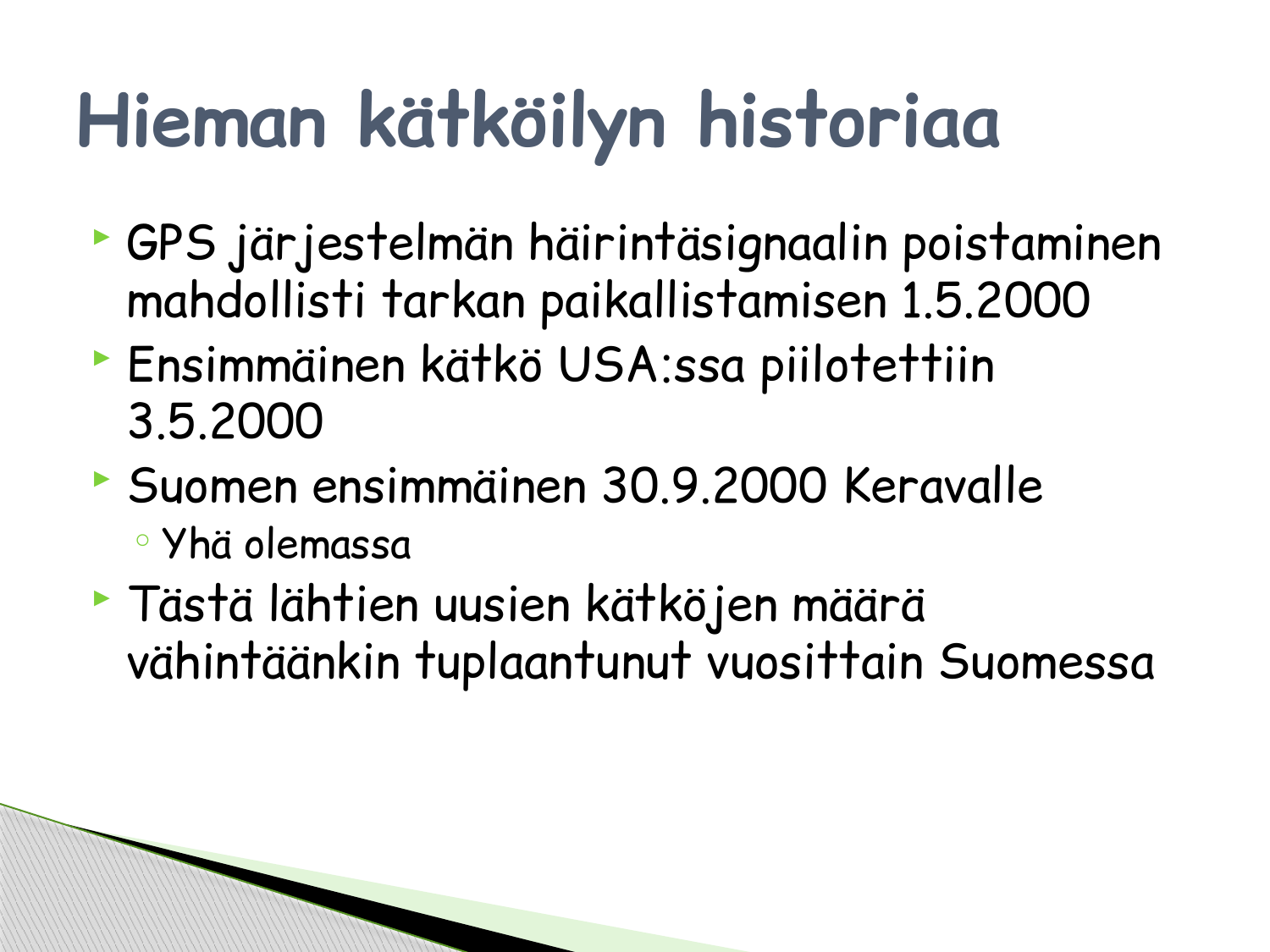

# Hieman kätköilyn historiaa
GPS järjestelmän häirintäsignaalin poistaminen mahdollisti tarkan paikallistamisen 1.5.2000
Ensimmäinen kätkö USA:ssa piilotettiin 3.5.2000
Suomen ensimmäinen 30.9.2000 Keravalle
Yhä olemassa
Tästä lähtien uusien kätköjen määrä vähintäänkin tuplaantunut vuosittain Suomessa